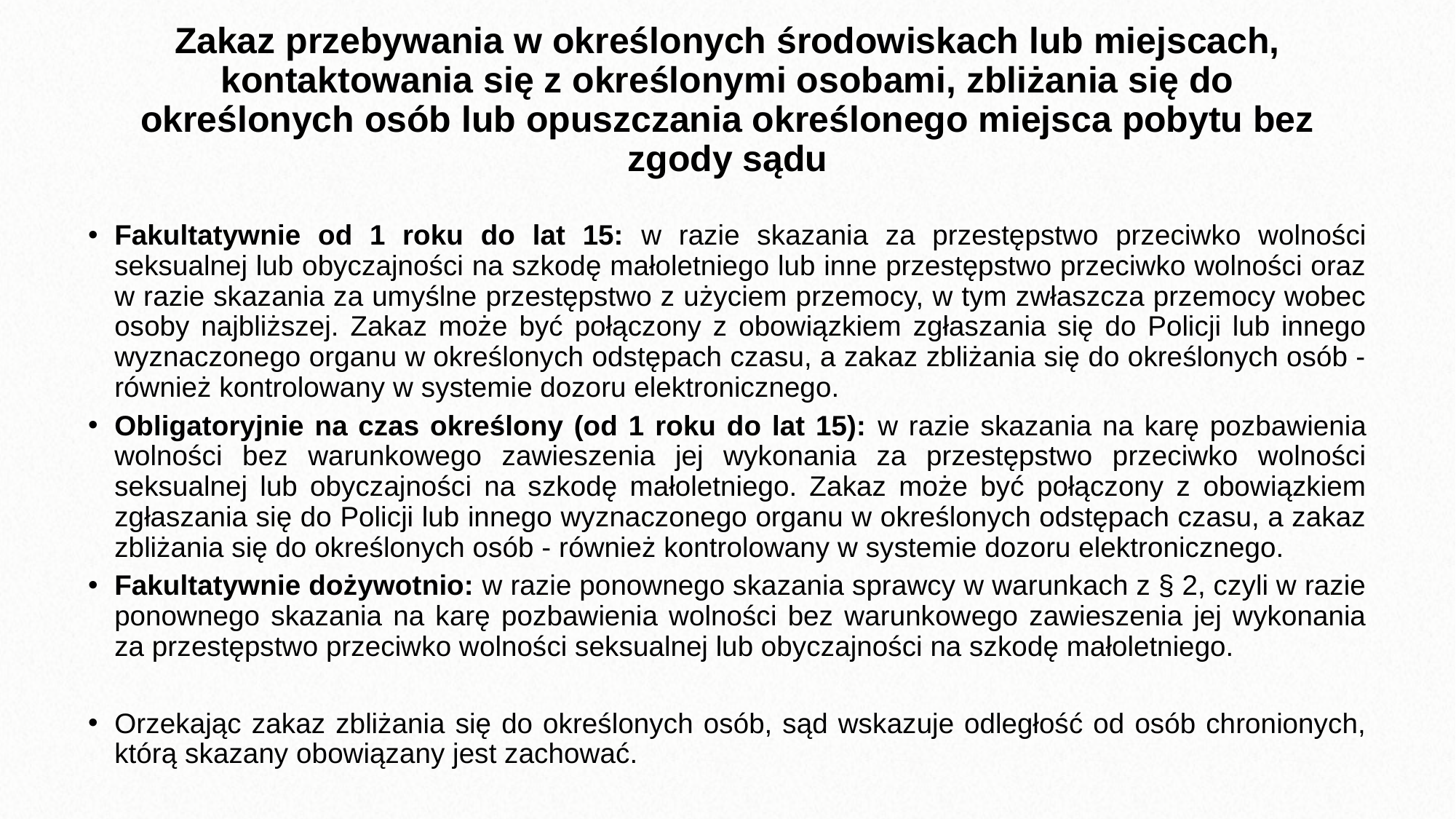

# Zakaz przebywania w określonych środowiskach lub miejscach, kontaktowania się z określonymi osobami, zbliżania się do określonych osób lub opuszczania określonego miejsca pobytu bez zgody sądu
Fakultatywnie od 1 roku do lat 15: w razie skazania za przestępstwo przeciwko wolności seksualnej lub obyczajności na szkodę małoletniego lub inne przestępstwo przeciwko wolności oraz w razie skazania za umyślne przestępstwo z użyciem przemocy, w tym zwłaszcza przemocy wobec osoby najbliższej. Zakaz może być połączony z obowiązkiem zgłaszania się do Policji lub innego wyznaczonego organu w określonych odstępach czasu, a zakaz zbliżania się do określonych osób - również kontrolowany w systemie dozoru elektronicznego.
Obligatoryjnie na czas określony (od 1 roku do lat 15): w razie skazania na karę pozbawienia wolności bez warunkowego zawieszenia jej wykonania za przestępstwo przeciwko wolności seksualnej lub obyczajności na szkodę małoletniego. Zakaz może być połączony z obowiązkiem zgłaszania się do Policji lub innego wyznaczonego organu w określonych odstępach czasu, a zakaz zbliżania się do określonych osób - również kontrolowany w systemie dozoru elektronicznego.
Fakultatywnie dożywotnio: w razie ponownego skazania sprawcy w warunkach z § 2, czyli w razie ponownego skazania na karę pozbawienia wolności bez warunkowego zawieszenia jej wykonania za przestępstwo przeciwko wolności seksualnej lub obyczajności na szkodę małoletniego.

Orzekając zakaz zbliżania się do określonych osób, sąd wskazuje odległość od osób chronionych, którą skazany obowiązany jest zachować.